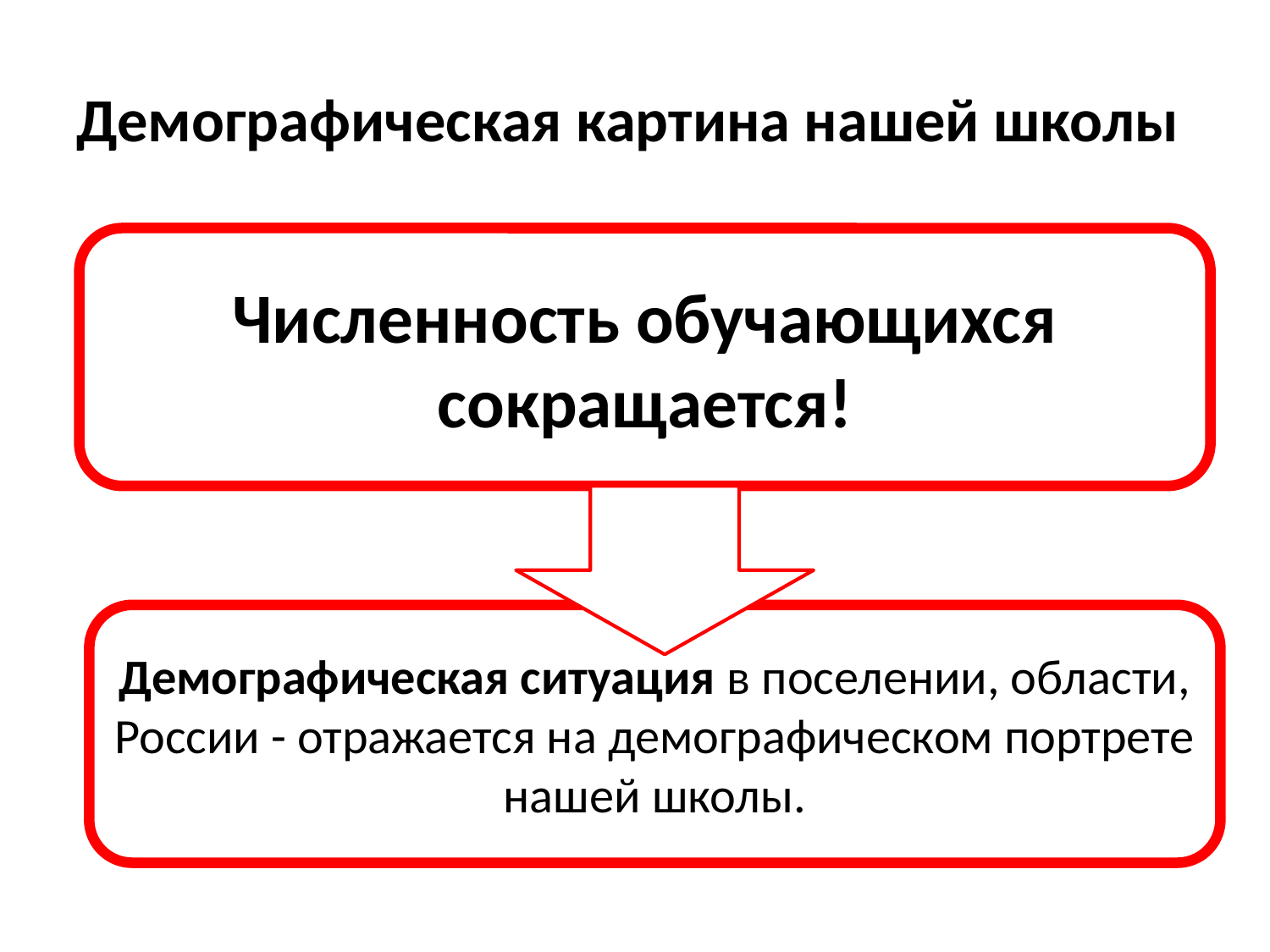

# Демографическая картина нашей школы
Численность обучающихся сокращается!

Демографическая ситуация в поселении, области, России - отражается на демографическом портрете нашей школы.